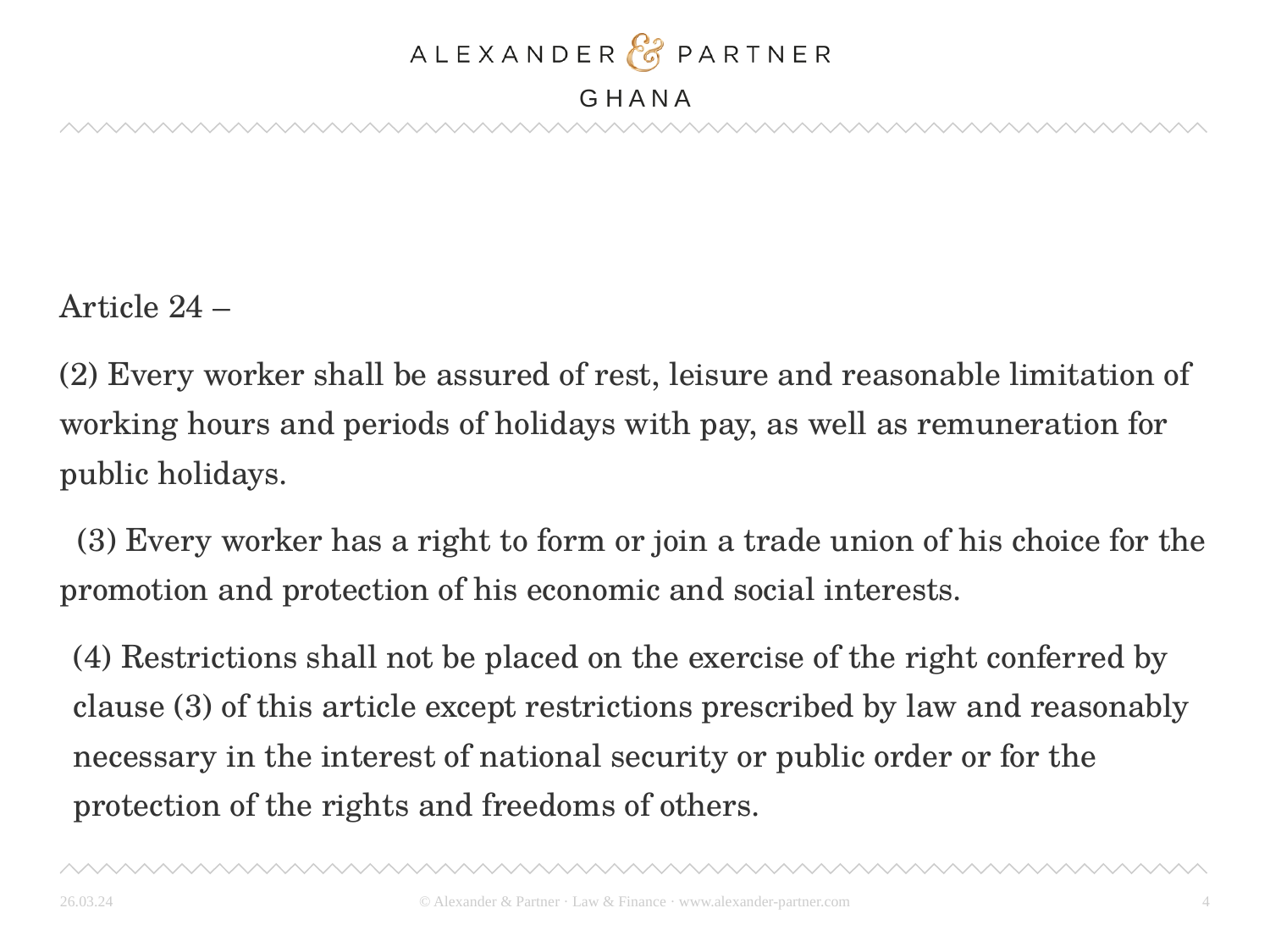

#
Article 24 –
(2) Every worker shall be assured of rest, leisure and reasonable limitation of working hours and periods of holidays with pay, as well as remuneration for public holidays.
  (3) Every worker has a right to form or join a trade union of his choice for the promotion and protection of his economic and social interests.
(4) Restrictions shall not be placed on the exercise of the right conferred by clause (3) of this article except restrictions prescribed by law and reasonably necessary in the interest of national security or public order or for the protection of the rights and freedoms of others.

26.03.24
4